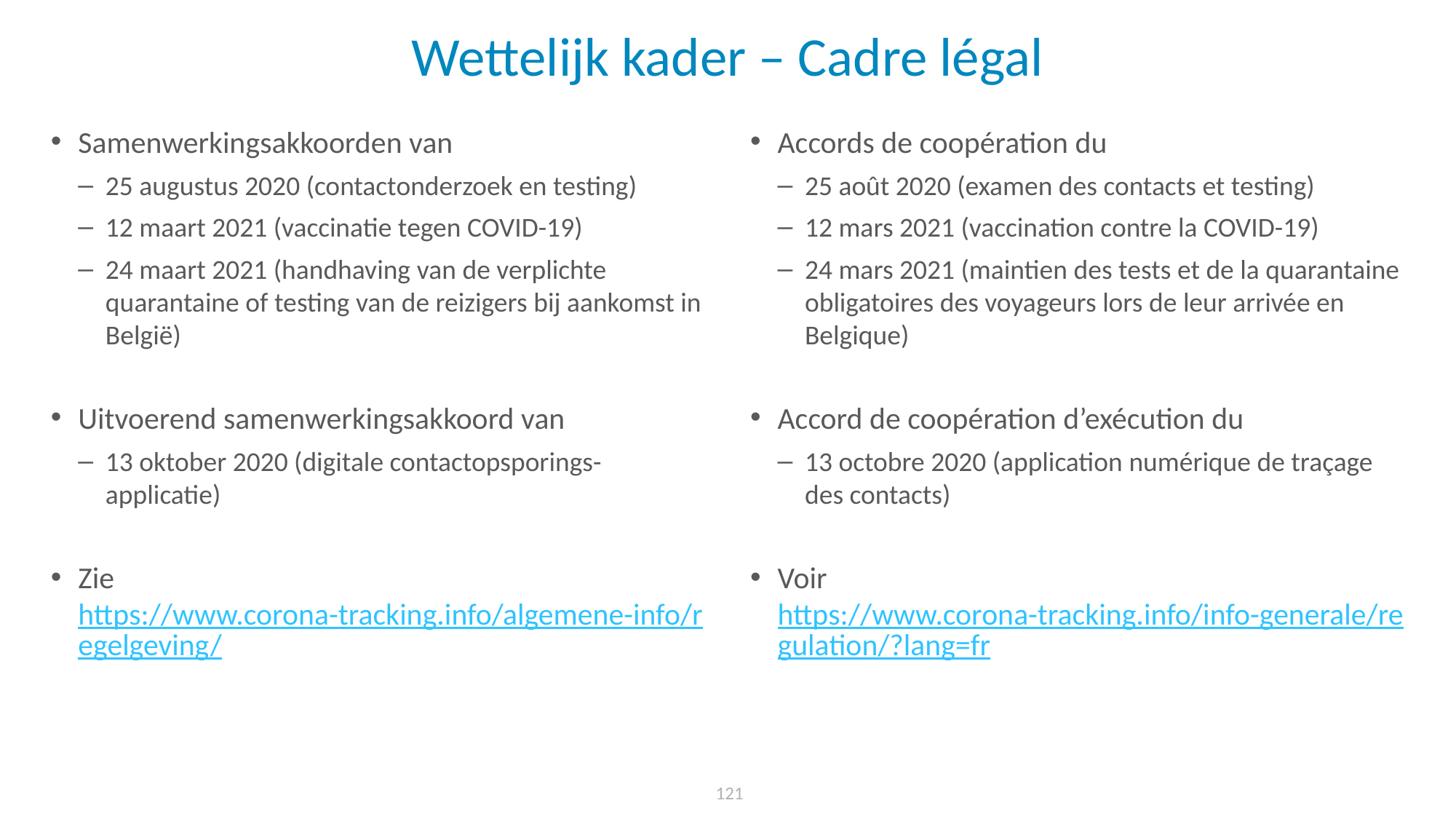

# Wettelijk kader – Cadre légal
Samenwerkingsakkoorden van
25 augustus 2020 (contactonderzoek en testing)
12 maart 2021 (vaccinatie tegen COVID-19)
24 maart 2021 (handhaving van de verplichte quarantaine of testing van de reizigers bij aankomst in België)

Uitvoerend samenwerkingsakkoord van
13 oktober 2020 (digitale contactopsporings-applicatie)

Zie https://www.corona-tracking.info/algemene-info/regelgeving/

Accords de coopération du
25 août 2020 (examen des contacts et testing)
12 mars 2021 (vaccination contre la COVID-19)
24 mars 2021 (maintien des tests et de la quarantaine obligatoires des voyageurs lors de leur arrivée en Belgique)

Accord de coopération d’exécution du
13 octobre 2020 (application numérique de traçage des contacts)

Voir https://www.corona-tracking.info/info-generale/regulation/?lang=fr

121